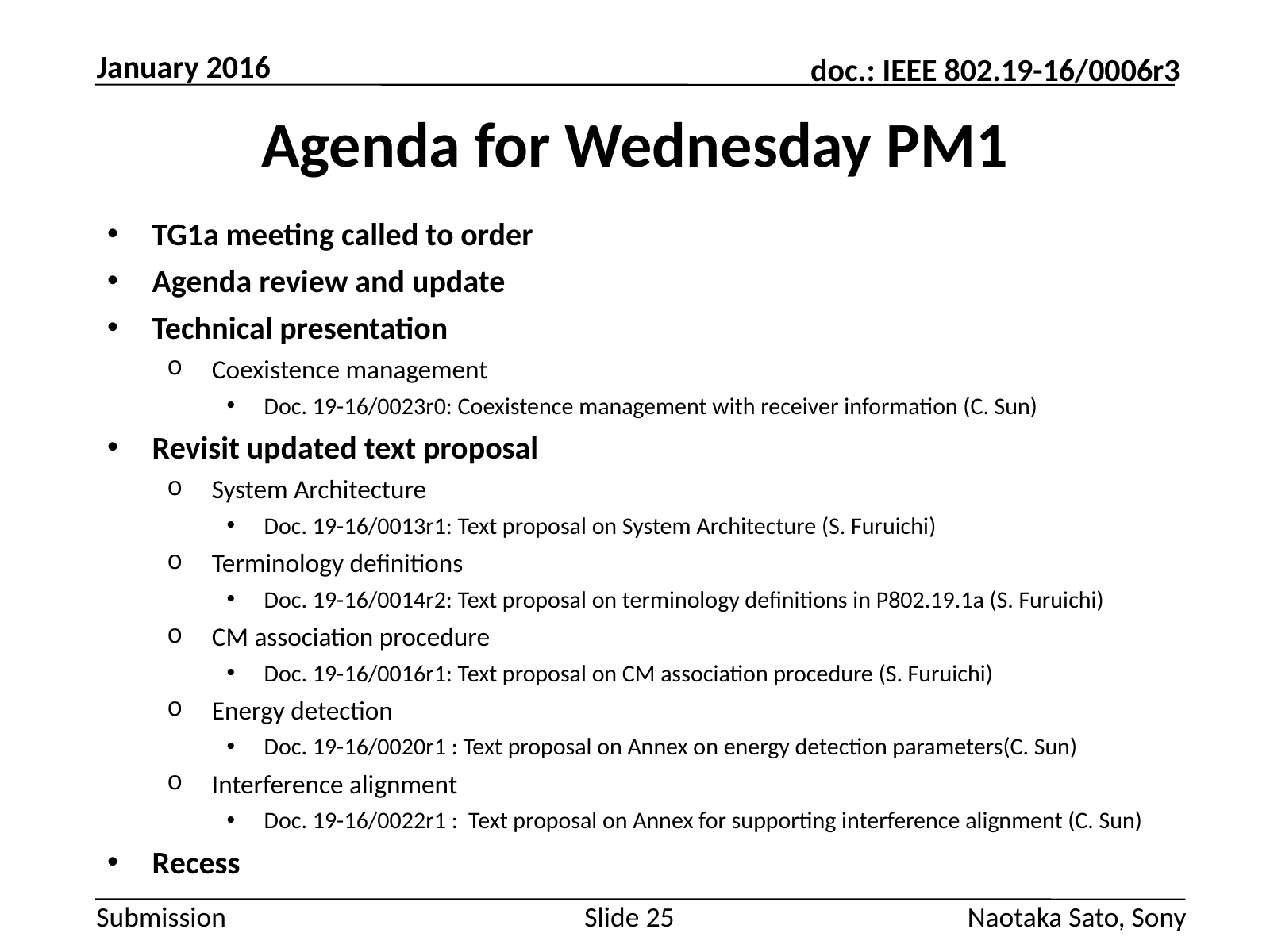

January 2016
# Agenda for Wednesday PM1
TG1a meeting called to order
Agenda review and update
Technical presentation
Coexistence management
Doc. 19-16/0023r0: Coexistence management with receiver information (C. Sun)
Revisit updated text proposal
System Architecture
Doc. 19-16/0013r1: Text proposal on System Architecture (S. Furuichi)
Terminology definitions
Doc. 19-16/0014r2: Text proposal on terminology definitions in P802.19.1a (S. Furuichi)
CM association procedure
Doc. 19-16/0016r1: Text proposal on CM association procedure (S. Furuichi)
Energy detection
Doc. 19-16/0020r1 : Text proposal on Annex on energy detection parameters(C. Sun)
Interference alignment
Doc. 19-16/0022r1 :  Text proposal on Annex for supporting interference alignment (C. Sun)
Recess
Slide 25
Naotaka Sato, Sony